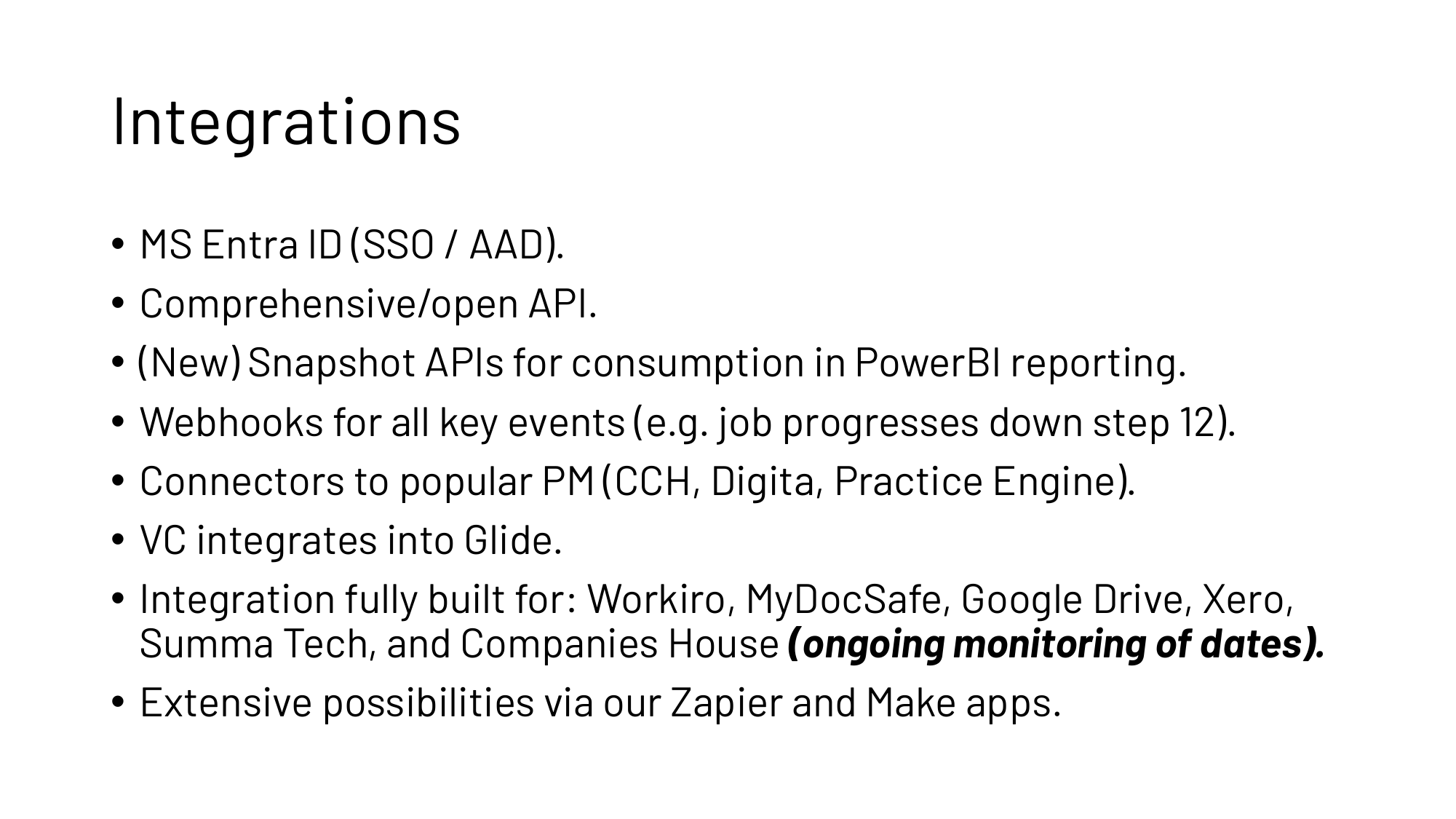

# Integrations
MS Entra ID (SSO / AAD).
Comprehensive/open API.
(New) Snapshot APIs for consumption in PowerBI reporting.
Webhooks for all key events (e.g. job progresses down step 12).
Connectors to popular PM (CCH, Digita, Practice Engine).
VC integrates into Glide.
Integration fully built for: Workiro, MyDocSafe, Google Drive, Xero, Summa Tech, and Companies House (ongoing monitoring of dates).
Extensive possibilities via our Zapier and Make apps.